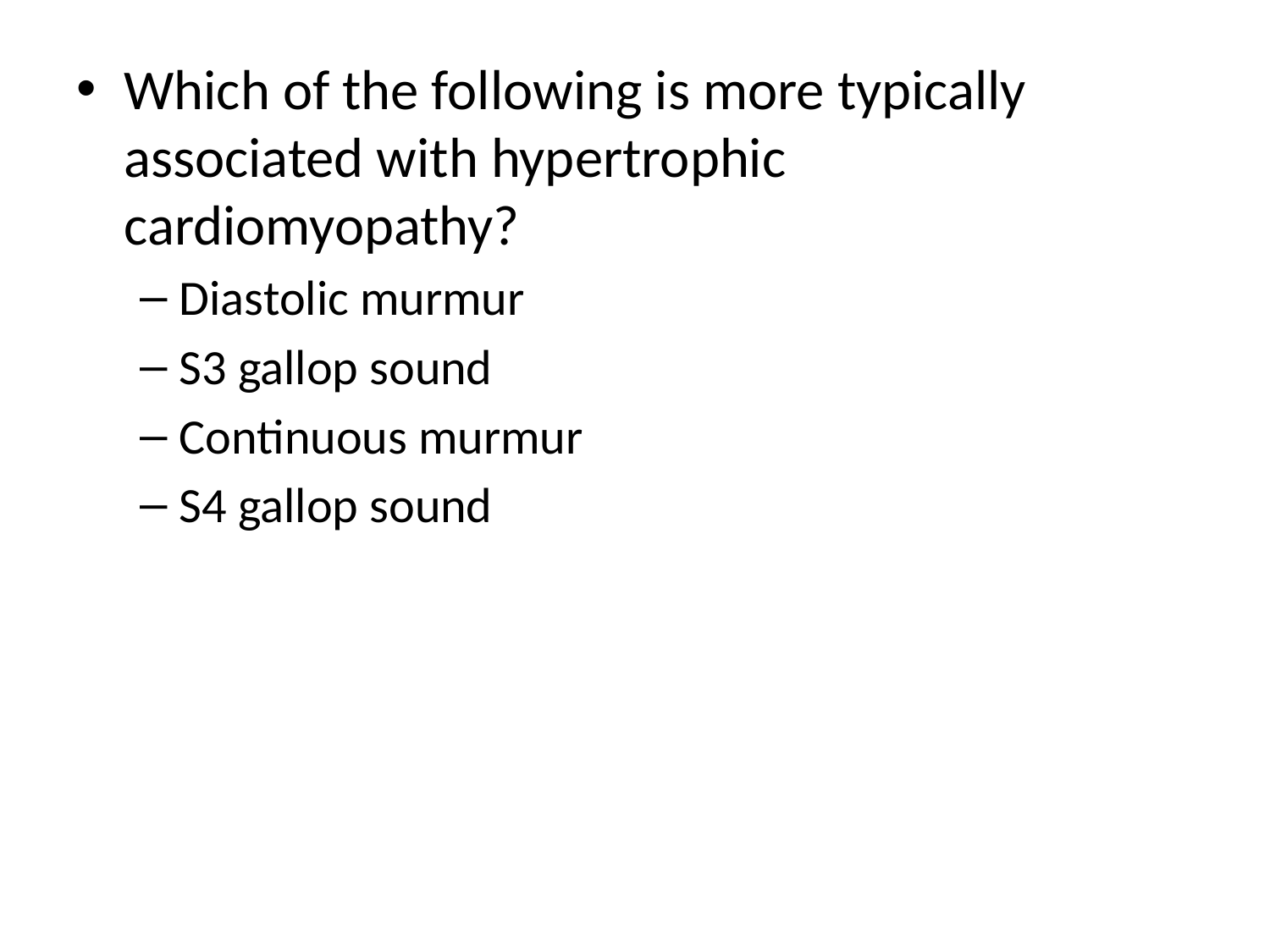

Which of the following is more typically associated with hypertrophic cardiomyopathy?
Diastolic murmur
S3 gallop sound
Continuous murmur
S4 gallop sound